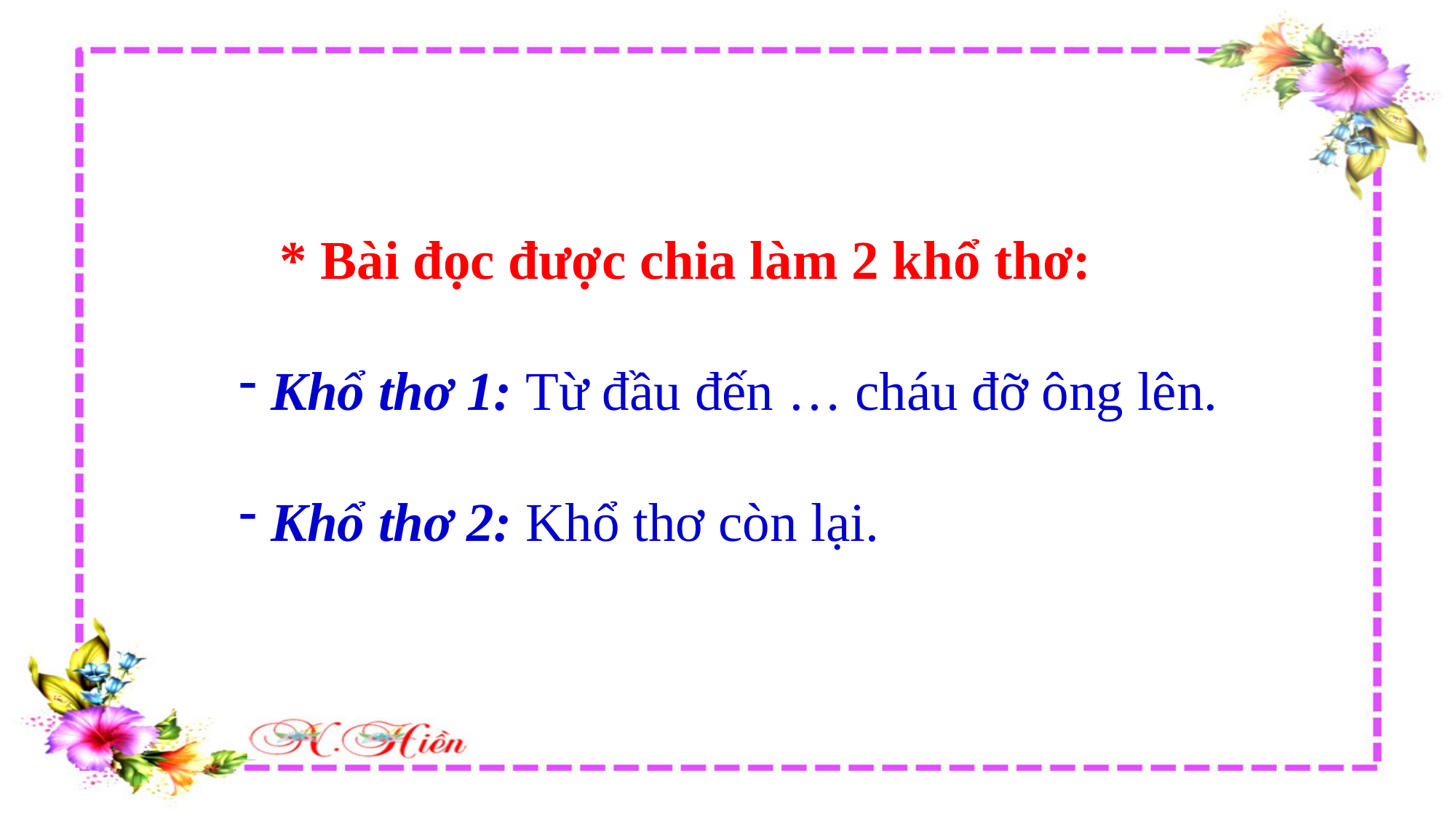

* Bài đọc được chia làm 2 khổ thơ:
 Khổ thơ 1: Từ đầu đến … cháu đỡ ông lên.
 Khổ thơ 2: Khổ thơ còn lại.